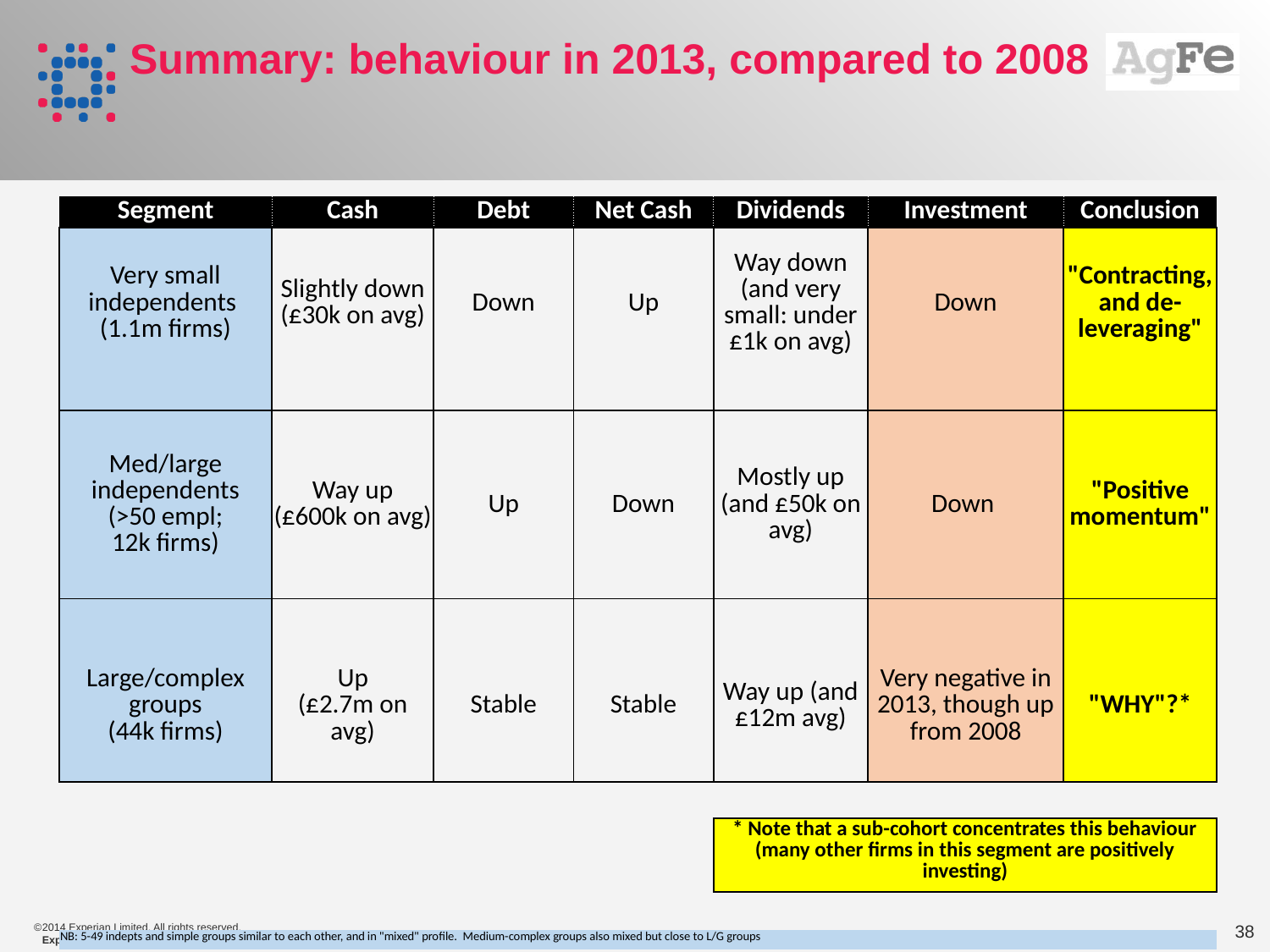

# Summary: behaviour in 2013, compared to 2008
| Segment | Cash | Debt | Net Cash | Dividends | Investment | Conclusion |
| --- | --- | --- | --- | --- | --- | --- |
| Very small independents (1.1m firms) | Slightly down (£30k on avg) | Down | Up | Way down (and very small: under £1k on avg) | Down | "Contracting, and de-leveraging" |
|  |  |  |  |  |  |  |
|  |  |  |  |  |  |  |
| Med/large independents (>50 empl; 12k firms) | Way up (£600k on avg) | Up | Down | Mostly up (and £50k on avg) | Down | "Positive momentum" |
|  |  |  |  |  |  |  |
|  |  |  |  |  |  |  |
| Large/complex groups (44k firms) | Up (£2.7m on avg) | Stable | Stable | Way up (and £12m avg) | Very negative in 2013, though up from 2008 | "WHY"?\* |
|  |  |  |  |  |  |  |
|  |  |  |  |  |  |  |
|  |  |  |  | \* Note that a sub-cohort concentrates this behaviour (many other firms in this segment are positively investing) |  |  |
|  |  |  |  |  |  |  |
|  |  |  |  |  |  |  |
| NB: 5-49 indepts and simple groups similar to each other, and in "mixed" profile. Medium-complex groups also mixed but close to L/G groups |  |  |  |  |  |  |